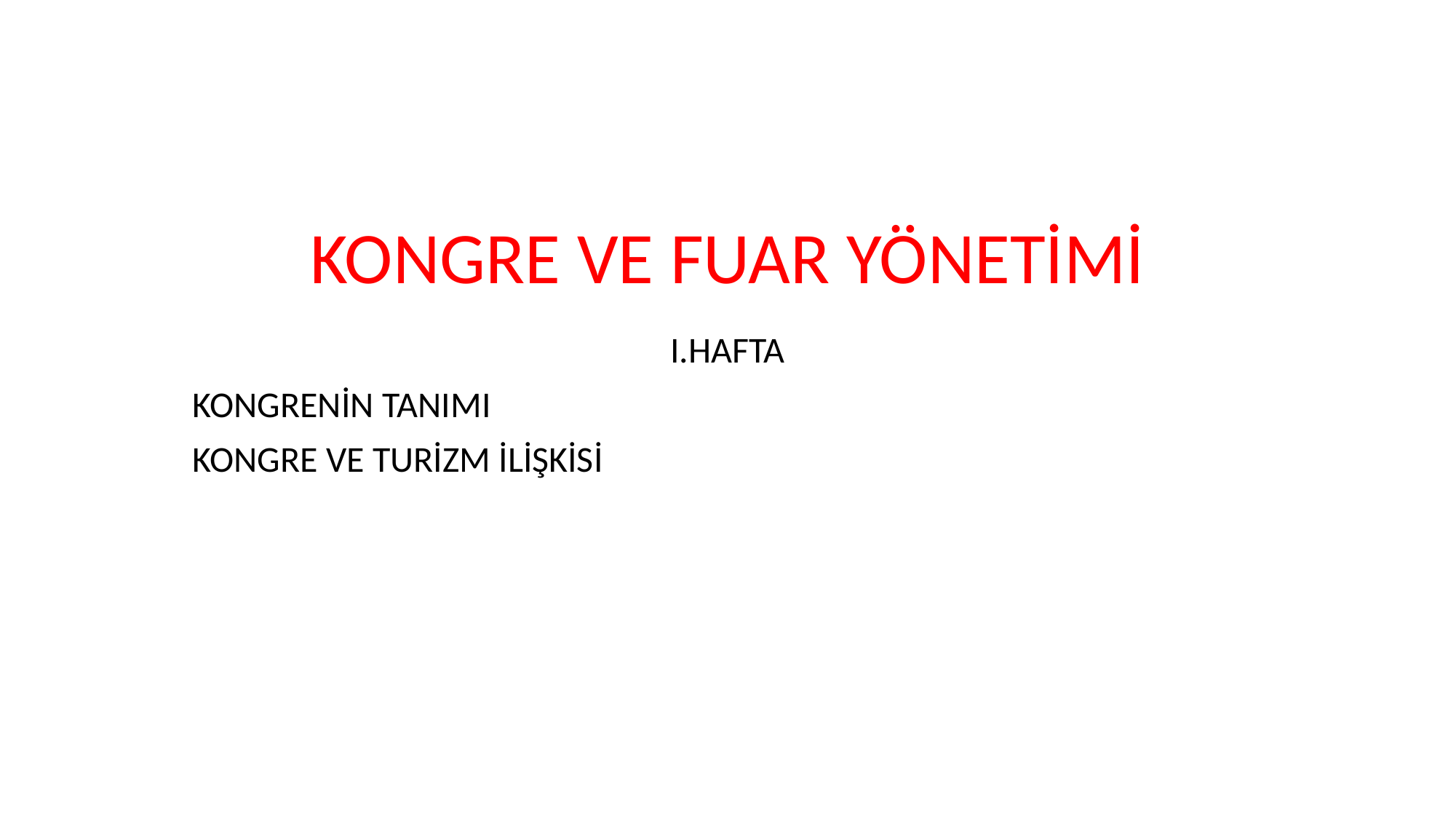

# KONGRE VE FUAR YÖNETİMİ
I.HAFTA
KONGRENİN TANIMI
KONGRE VE TURİZM İLİŞKİSİ